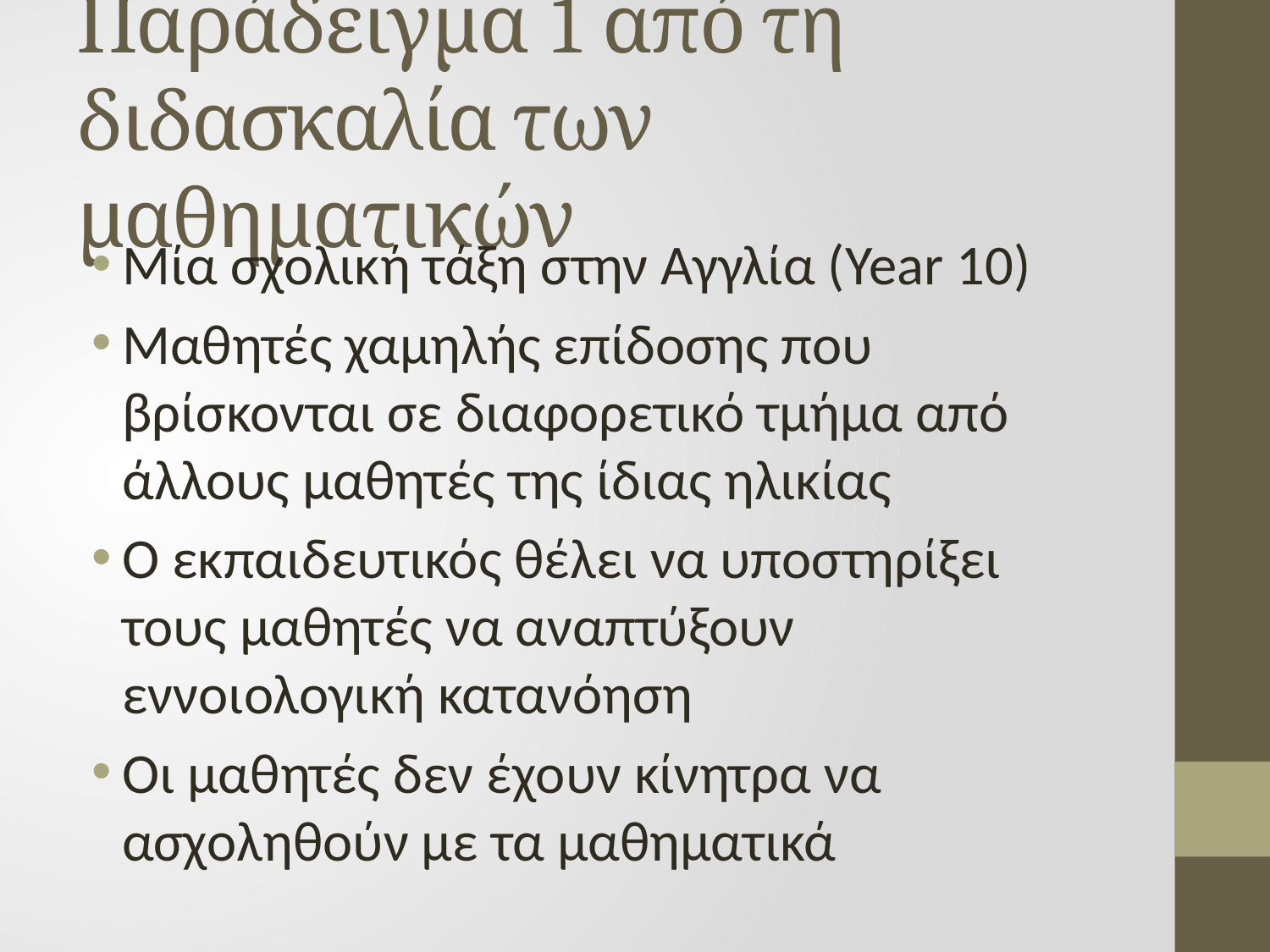

# Παράδειγμα 1 από τη διδασκαλία των μαθηματικών
Μία σχολική τάξη στην Αγγλία (Year 10)
Μαθητές χαμηλής επίδοσης που βρίσκονται σε διαφορετικό τμήμα από άλλους μαθητές της ίδιας ηλικίας
Ο εκπαιδευτικός θέλει να υποστηρίξει τους μαθητές να αναπτύξουν εννοιολογική κατανόηση
Οι μαθητές δεν έχουν κίνητρα να ασχοληθούν με τα μαθηματικά